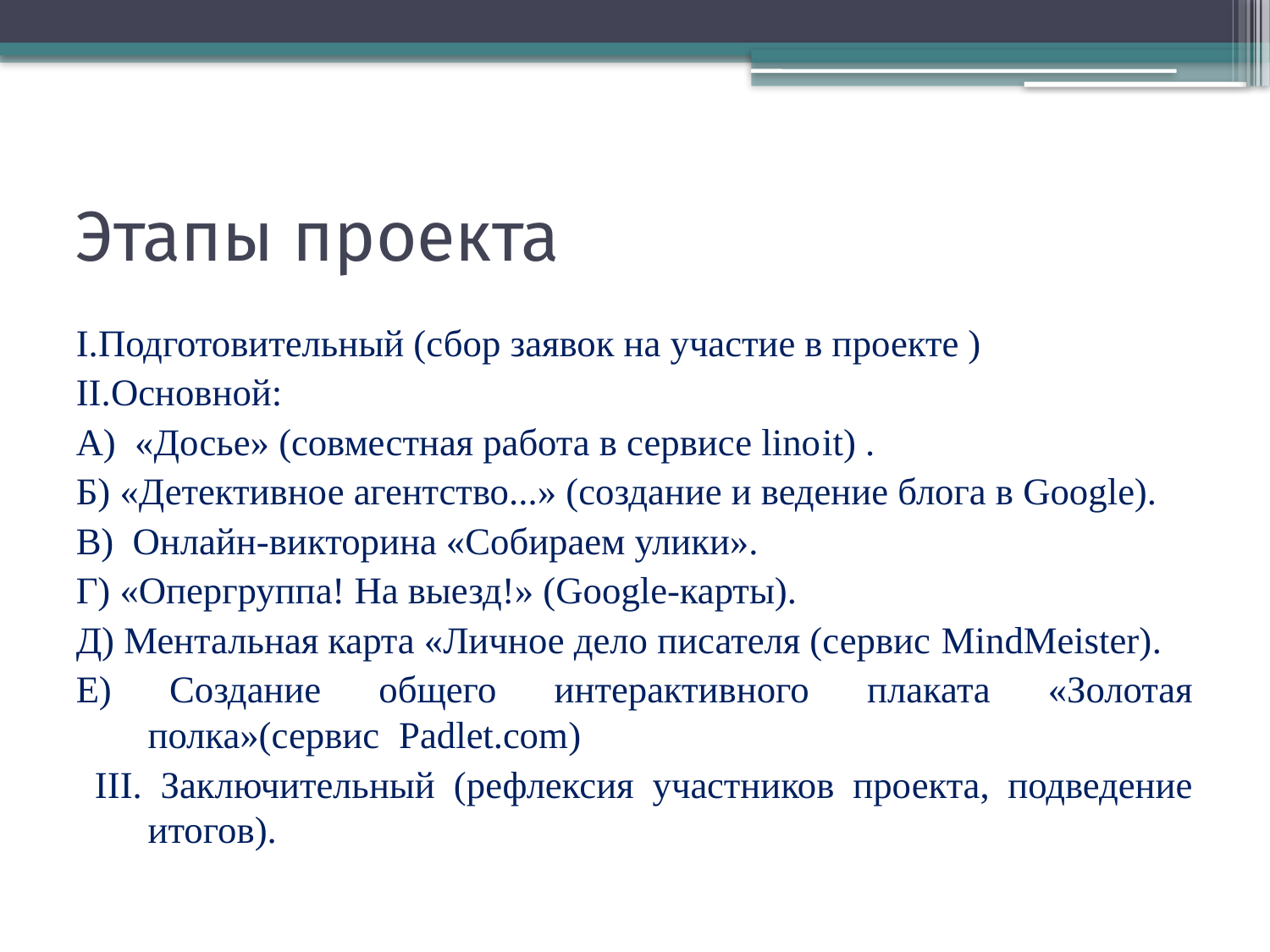

# Этапы проекта
I.Подготовительный (сбор заявок на участие в проекте )
II.Основной:
А)  «Досье» (совместная работа в сервисе linoit) .
Б) «Детективное агентство...» (создание и ведение блога в Google).
В)  Онлайн-викторина «Собираем улики».
Г) «Опергруппа! На выезд!» (Google-карты).
Д) Ментальная карта «Личное дело писателя (сервис MindMeister).
Е) Создание общего интерактивного плаката «Золотая полка»(сервис  Padlet.com)
 III. Заключительный (рефлексия участников проекта, подведение итогов).